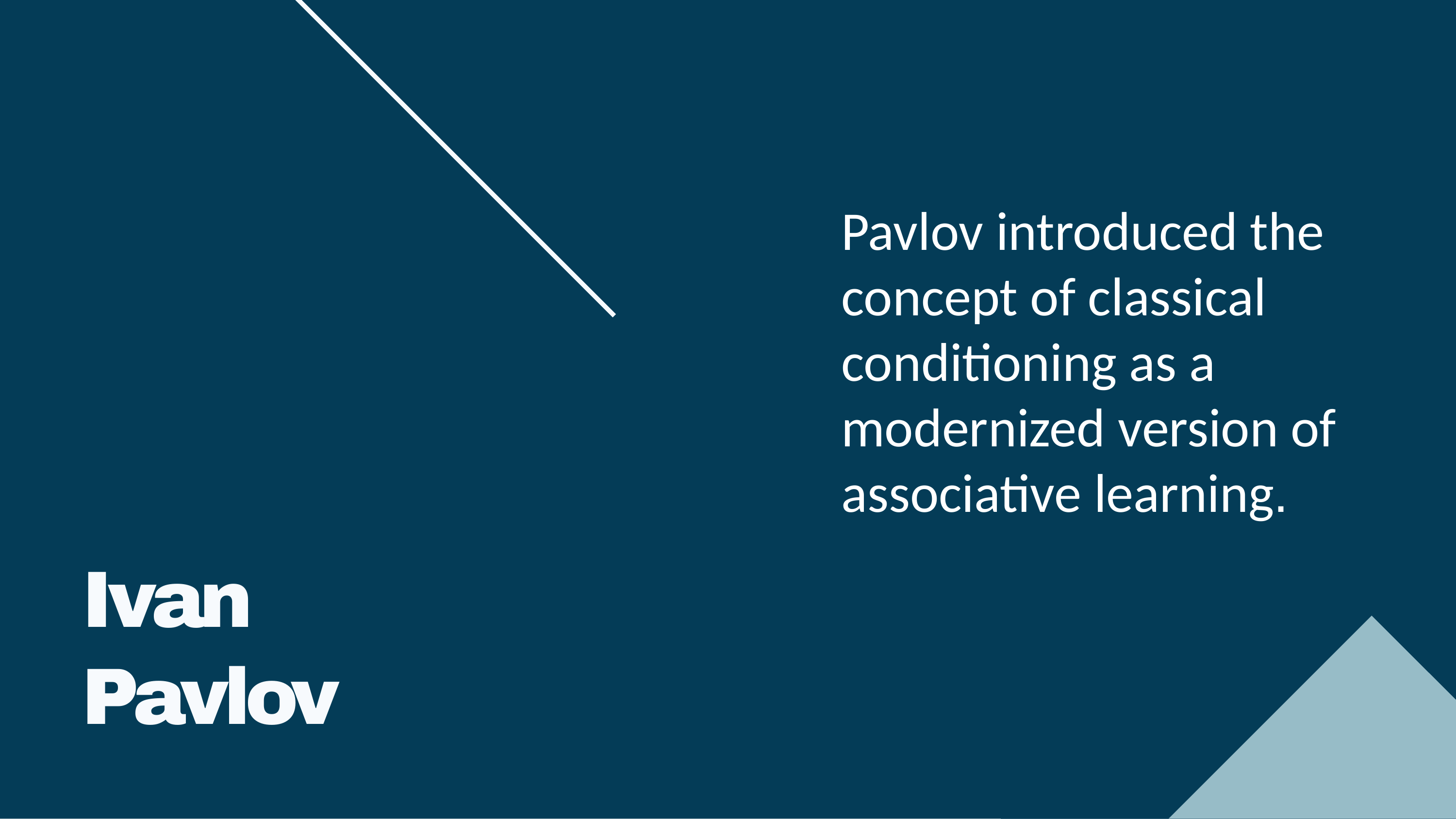

Pavlov introduced the concept of classical conditioning as a modernized version of associative learning.
Ivan Pavlov